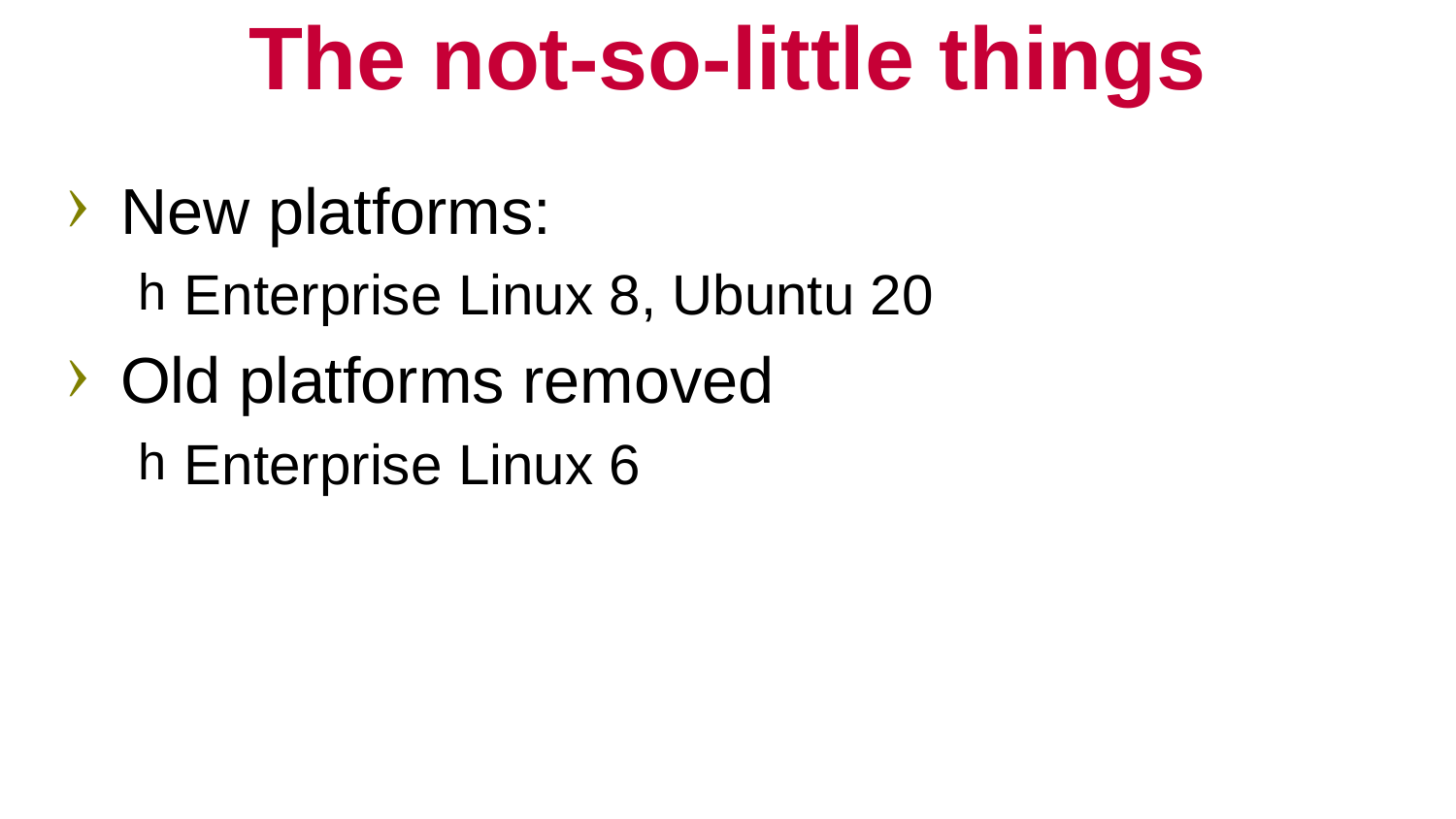

# The not-so-little things
New platforms:
Enterprise Linux 8, Ubuntu 20
Old platforms removed
Enterprise Linux 6